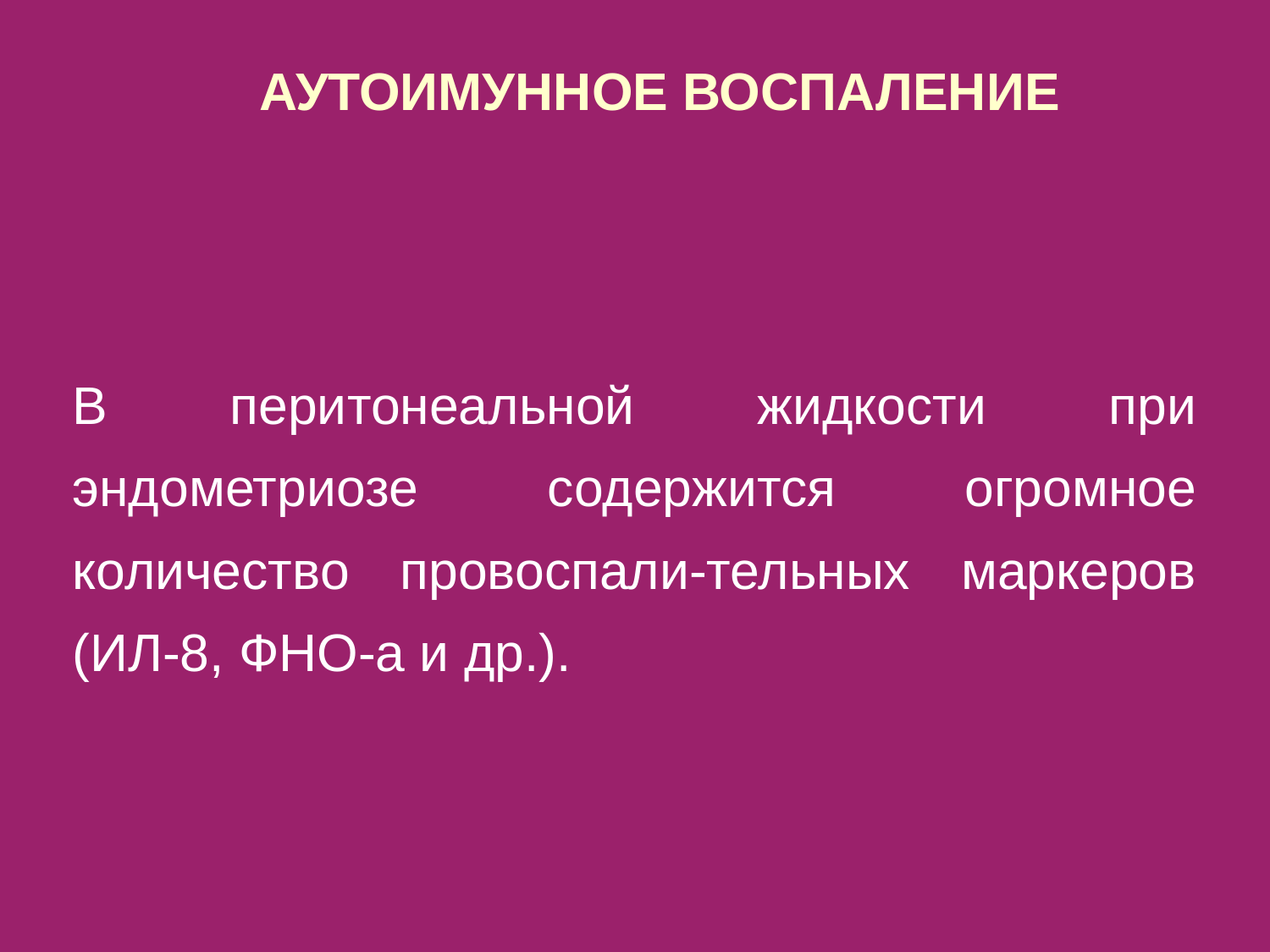

АУТОИМУННОЕ ВОСПАЛЕНИЕ
В перитонеальной жидкости при эндометриозе содержится огромное количество провоспали-тельных маркеров (ИЛ-8, ФНО-а и др.).